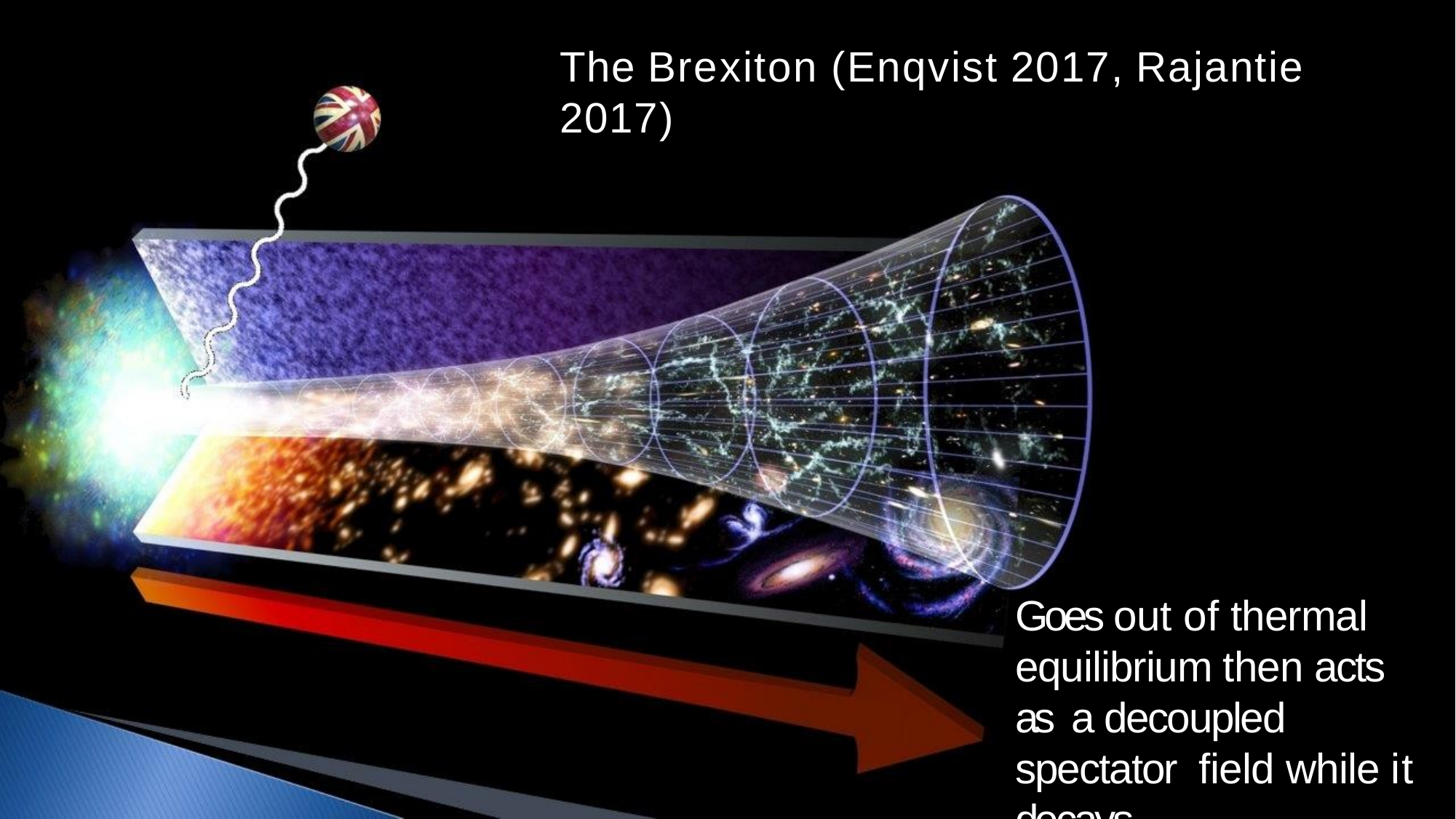

# The Brexiton (Enqvist 2017, Rajantie 2017)

Goes out of thermal  equilibrium then acts as  a decoupled spectator  field while it decays